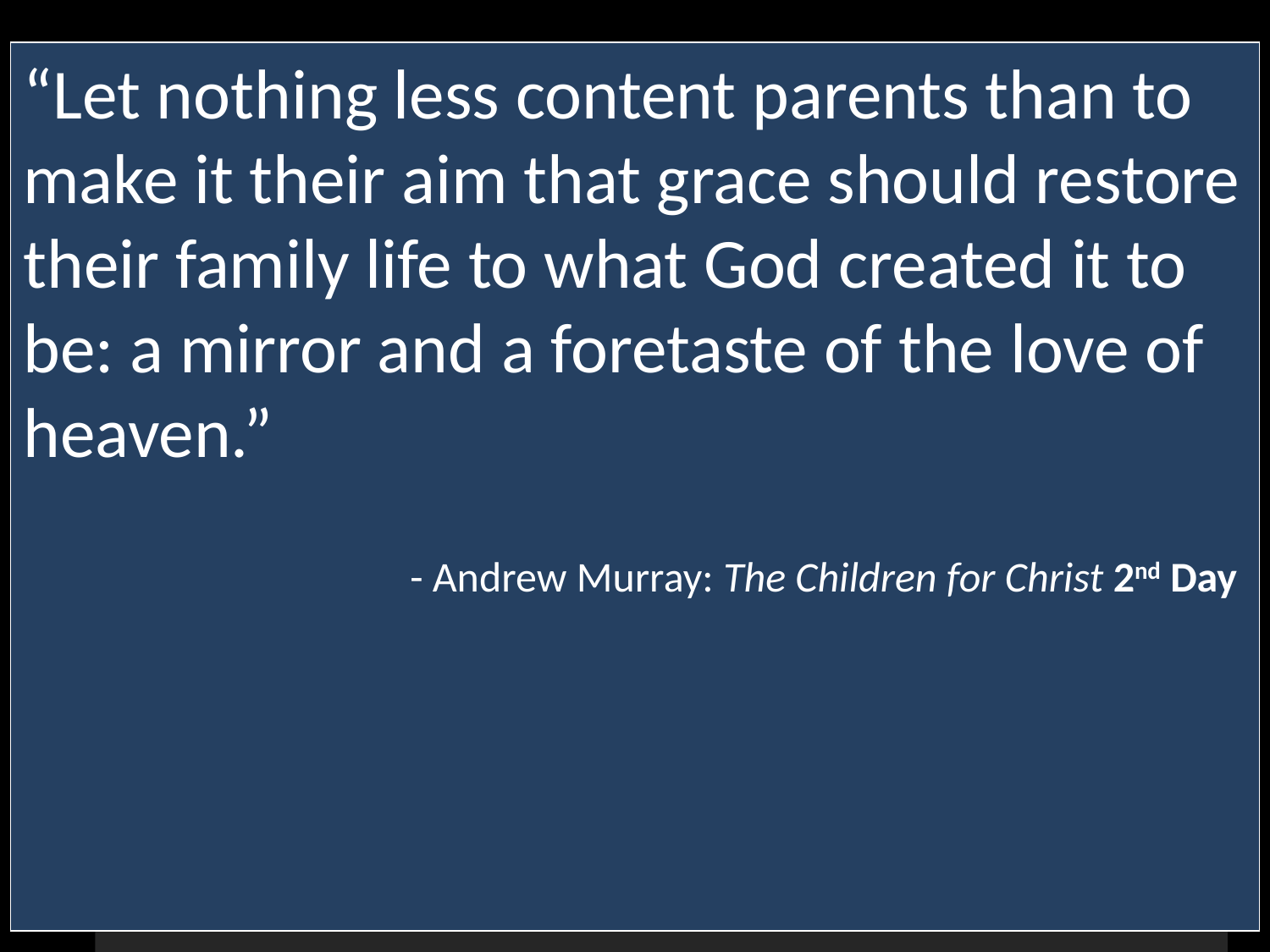

Purpose of the Relationship
“Let nothing less content parents than to make it their aim that grace should restore their family life to what God created it to be: a mirror and a foretaste of the love of heaven.”

	- Andrew Murray: The Children for Christ 2nd Day
My definition of parenting:

Teach them to receive love and leadership from you
As they observe you receive love and leadership from God

Big,
Spiritual Role

The “Good Steward”